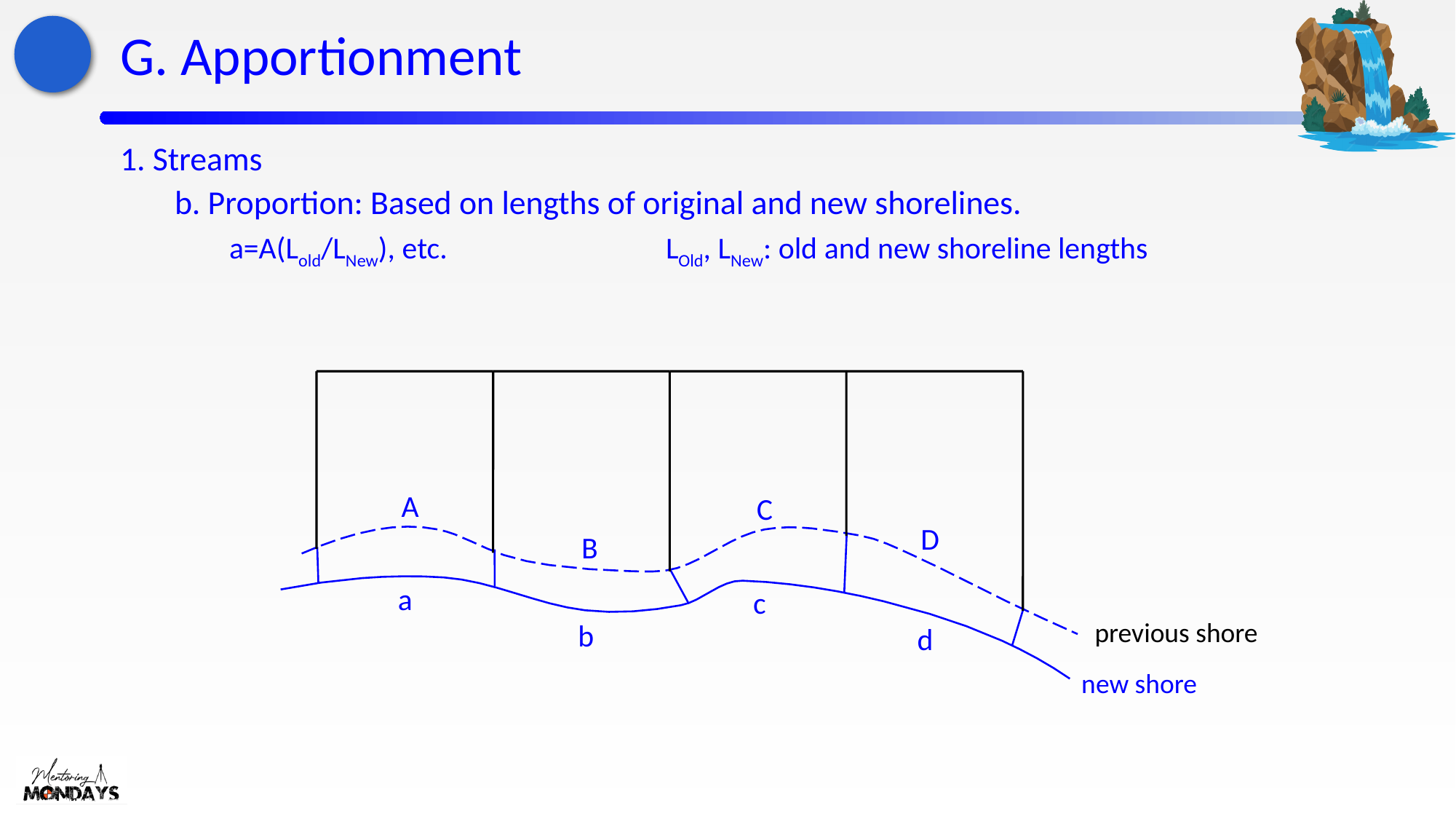

# G. Apportionment
1. Streams
b. Proportion: Based on lengths of original and new shorelines.
a=A(Lold/LNew), etc.		LOld, LNew: old and new shoreline lengths

A
C
D
B

a
c
previous shore
b
d
new shore